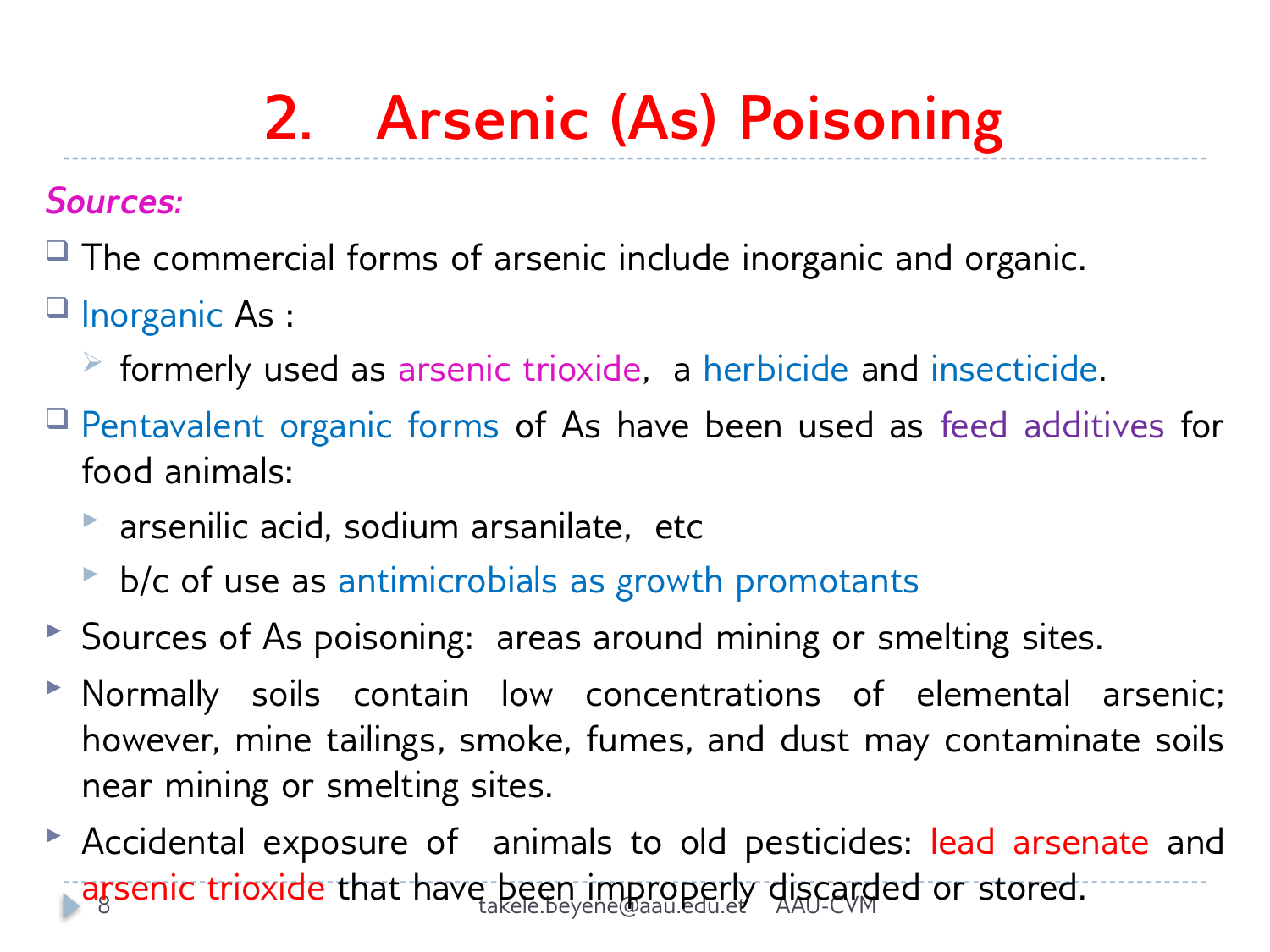

# 2.   Arsenic (As) Poisoning
Sources:
The commercial forms of arsenic include inorganic and organic.
Inorganic As :
formerly used as arsenic trioxide,  a herbicide and insecticide.
Pentavalent organic forms of As have been used as feed additives for food animals:
arsenilic acid, sodium arsanilate,  etc
b/c of use as antimicrobials as growth promotants
Sources of As poisoning:  areas around mining or smelting sites.
Normally soils contain low concentrations of elemental arsenic; however, mine tailings, smoke, fumes, and dust may contaminate soils near mining or smelting sites.
Accidental exposure of  animals to old pesticides: lead arsenate and arsenic trioxide that have been improperly discarded or stored.

8
takele.beyene@aau.edu.et    AAU-CVM